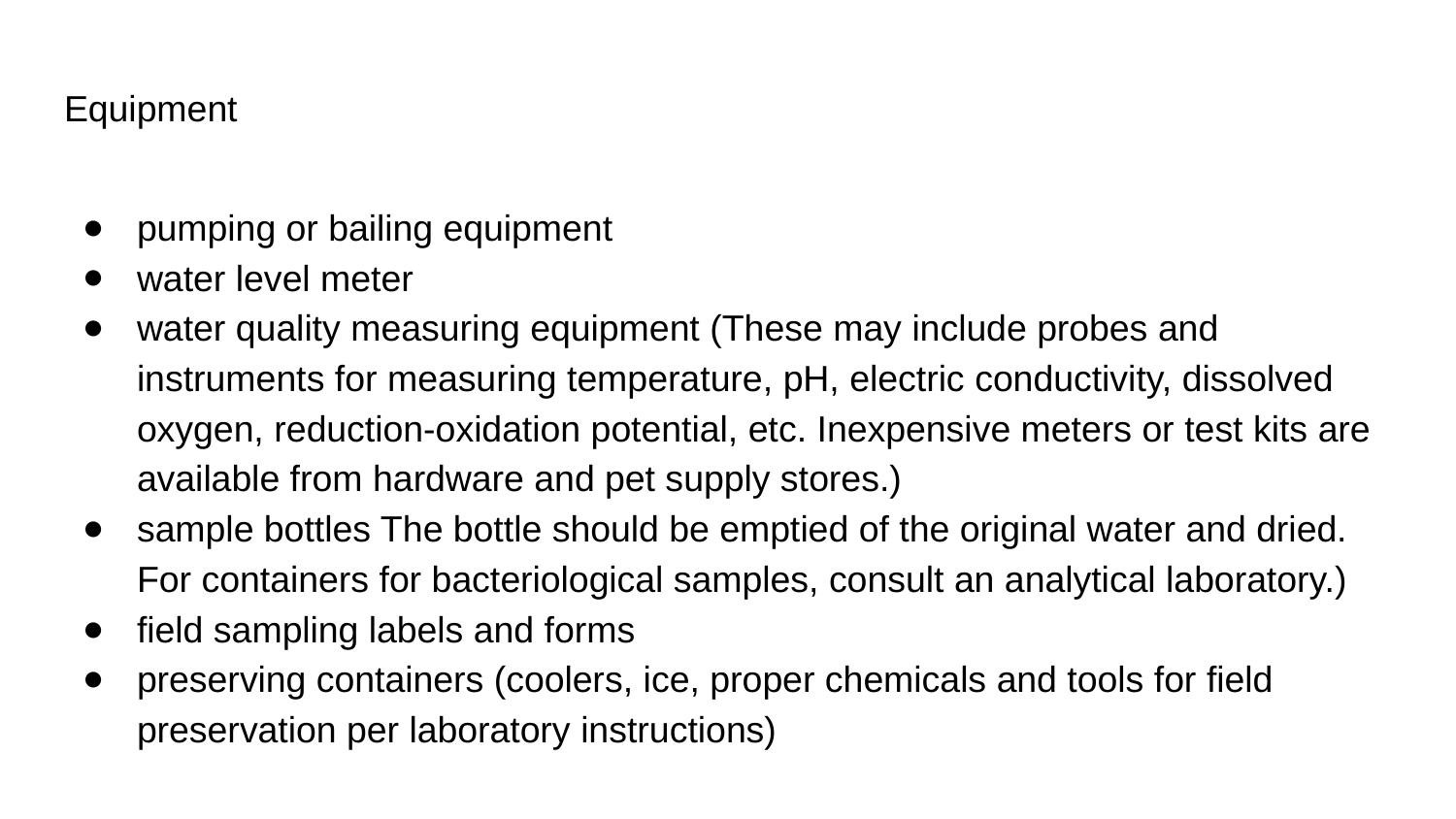

# Equipment
pumping or bailing equipment
water level meter
water quality measuring equipment (These may include probes and instruments for measuring temperature, pH, electric conductivity, dissolved oxygen, reduction-oxidation potential, etc. Inexpensive meters or test kits are available from hardware and pet supply stores.)
sample bottles The bottle should be emptied of the original water and dried. For containers for bacteriological samples, consult an analytical laboratory.)
field sampling labels and forms
preserving containers (coolers, ice, proper chemicals and tools for field preservation per laboratory instructions)